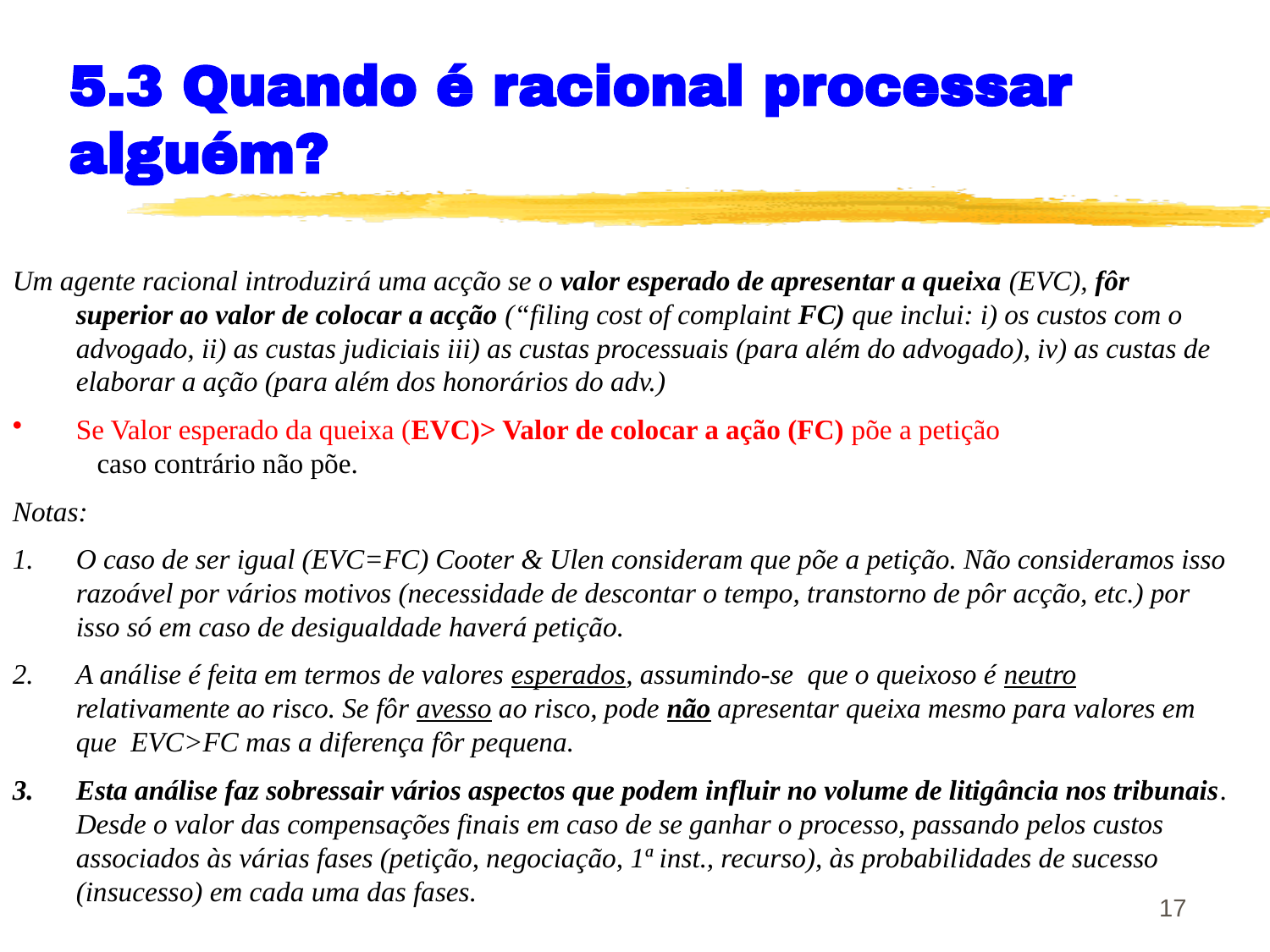

# 5.3 Quando é racional processar alguém?
Um agente racional introduzirá uma acção se o valor esperado de apresentar a queixa (EVC), fôr superior ao valor de colocar a acção (“filing cost of complaint FC) que inclui: i) os custos com o advogado, ii) as custas judiciais iii) as custas processuais (para além do advogado), iv) as custas de elaborar a ação (para além dos honorários do adv.)
Se Valor esperado da queixa (EVC)> Valor de colocar a ação (FC) põe a petição                                     caso contrário não põe.
Notas:
O caso de ser igual (EVC=FC) Cooter & Ulen consideram que põe a petição. Não consideramos isso razoável por vários motivos (necessidade de descontar o tempo, transtorno de pôr acção, etc.) por isso só em caso de desigualdade haverá petição.
A análise é feita em termos de valores esperados, assumindo-se  que o queixoso é neutro relativamente ao risco. Se fôr avesso ao risco, pode não apresentar queixa mesmo para valores em que  EVC>FC mas a diferença fôr pequena.
Esta análise faz sobressair vários aspectos que podem influir no volume de litigância nos tribunais. Desde o valor das compensações finais em caso de se ganhar o processo, passando pelos custos associados às várias fases (petição, negociação, 1ª inst., recurso), às probabilidades de sucesso (insucesso) em cada uma das fases.
17